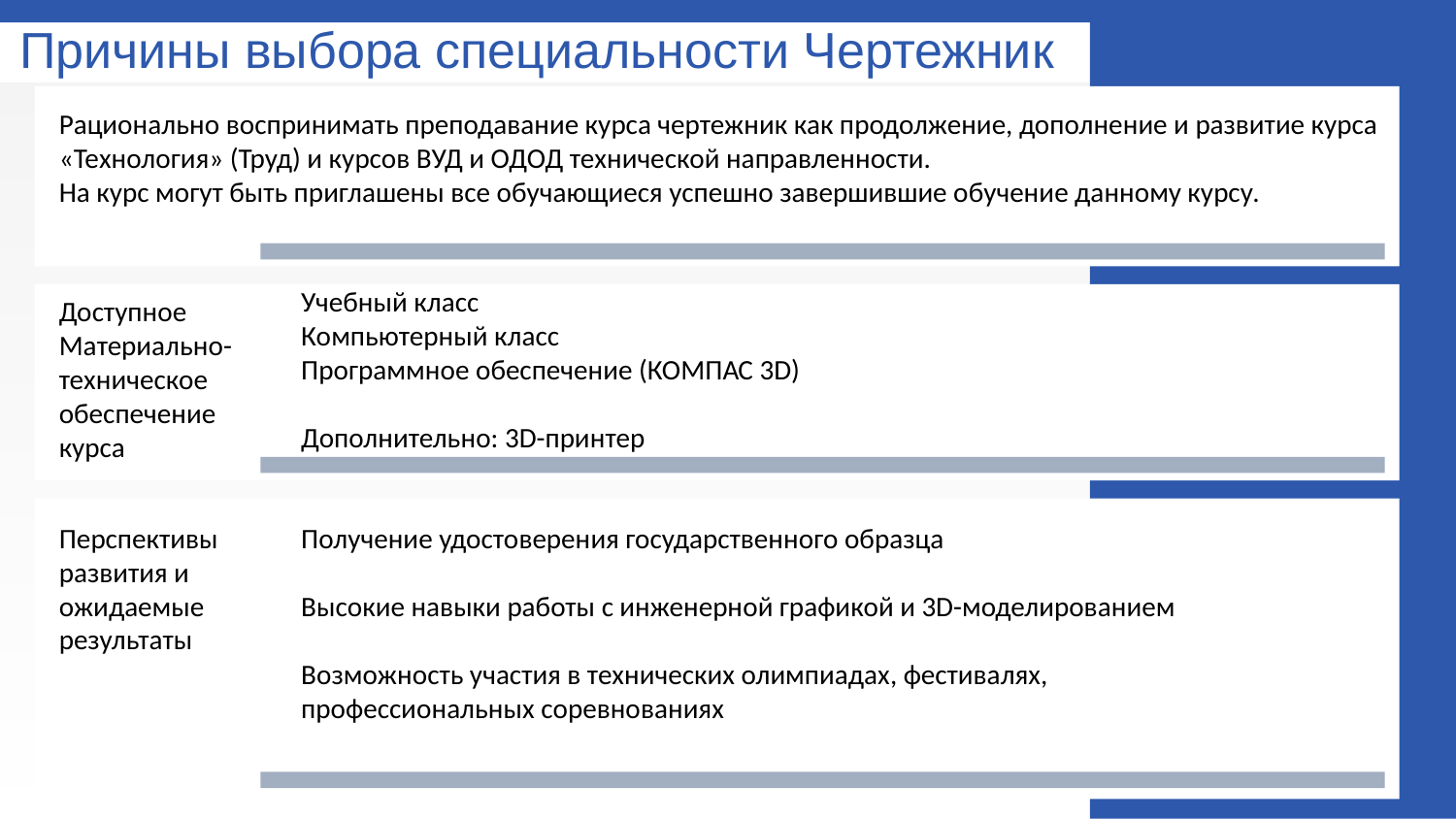

# Причины выбора специальности Чертежник

Рационально воспринимать преподавание курса чертежник как продолжение, дополнение и развитие курса «Технология» (Труд) и курсов ВУД и ОДОД технической направленности.
На курс могут быть приглашены все обучающиеся успешно завершившие обучение данному курсу.

Учебный класс
Компьютерный класс
Программное обеспечение (КОМПАС 3D)

Дополнительно: 3D-принтер

Доступное Материально-техническое обеспечение курса

Перспективы развития и ожидаемые результаты
Получение удостоверения государственного образца

Высокие навыки работы с инженерной графикой и 3D-моделированием

Возможность участия в технических олимпиадах, фестивалях, профессиональных соревнованиях